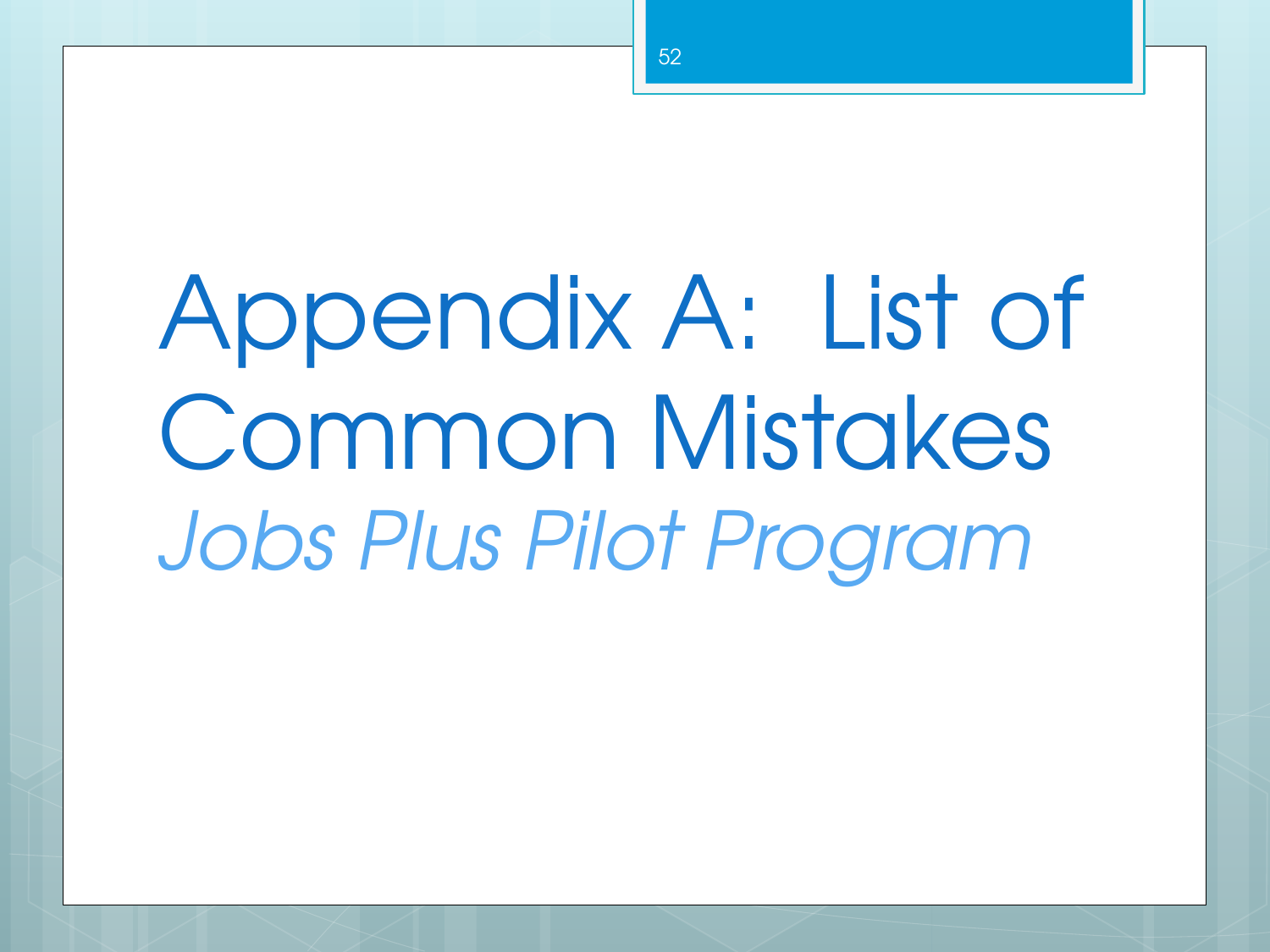

52
# Appendix A:  List of Common Mistakes Jobs Plus Pilot Program